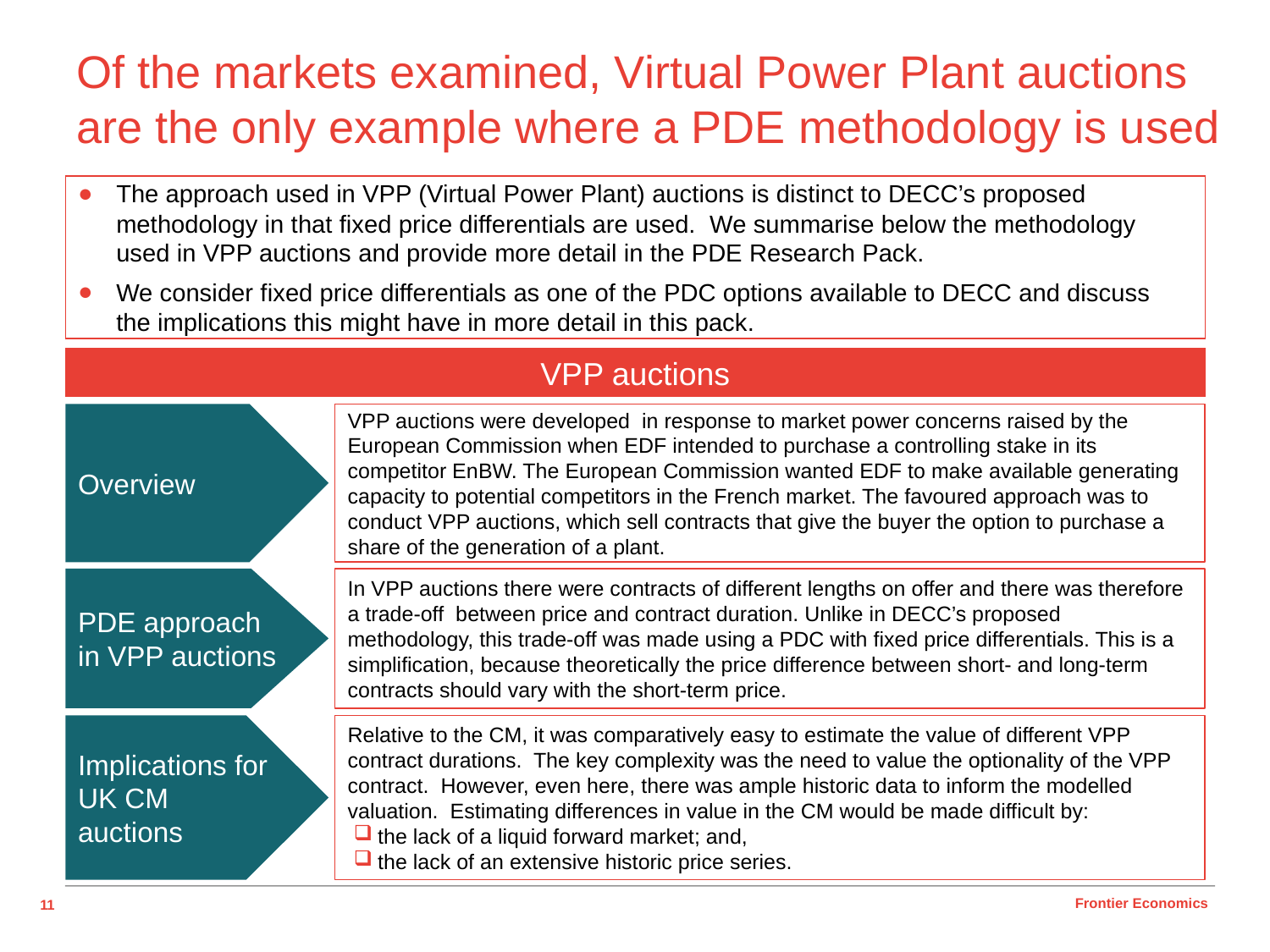

# Of the markets examined, Virtual Power Plant auctions are the only example where a PDE methodology is used
The approach used in VPP (Virtual Power Plant) auctions is distinct to DECC’s proposed methodology in that fixed price differentials are used.  We summarise below the methodology used in VPP auctions and provide more detail in the PDE Research Pack.
We consider fixed price differentials as one of the PDC options available to DECC and discuss the implications this might have in more detail in this pack.
VPP auctions
Overview
VPP auctions were developed  in response to market power concerns raised by the European Commission when EDF intended to purchase a controlling stake in its competitor EnBW. The European Commission wanted EDF to make available generating capacity to potential competitors in the French market. The favoured approach was to conduct VPP auctions, which sell contracts that give the buyer the option to purchase a share of the generation of a plant.
PDE approach in VPP auctions
In VPP auctions there were contracts of different lengths on offer and there was therefore a trade-off  between price and contract duration. Unlike in DECC’s proposed methodology, this trade-off was made using a PDC with fixed price differentials. This is a simplification, because theoretically the price difference between short- and long-term contracts should vary with the short-term price.
Implications for UK CM auctions
Relative to the CM, it was comparatively easy to estimate the value of different VPP contract durations.  The key complexity was the need to value the optionality of the VPP contract.  However, even here, there was ample historic data to inform the modelled valuation.  Estimating differences in value in the CM would be made difficult by:
the lack of a liquid forward market; and,
the lack of an extensive historic price series.